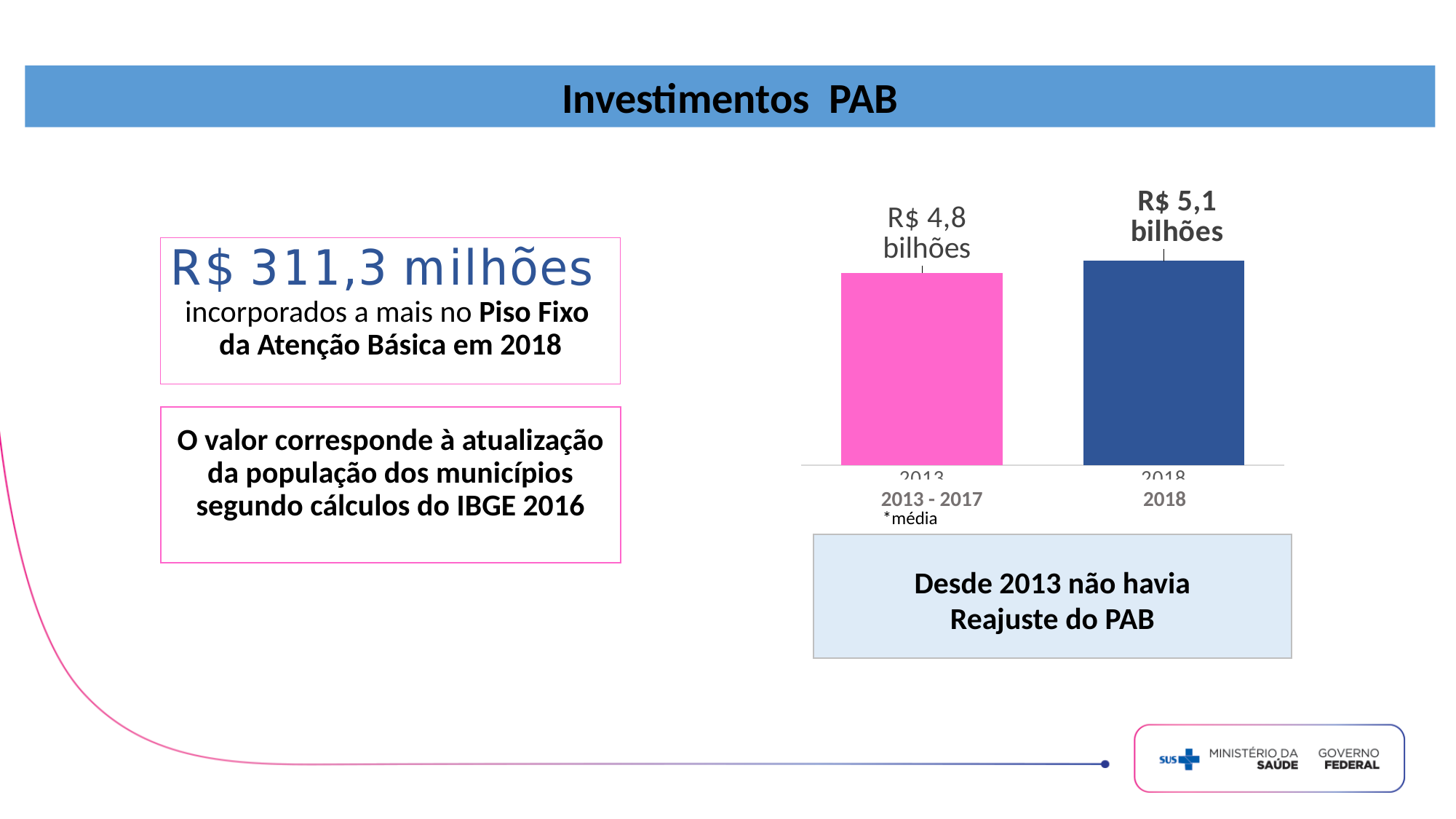

Investimentos  PAB

### Chart

| Category |  |
|---|---|
| 2013 | 4.8 |
| 2018 | 5.1 |
R$ 311,3 milhões
incorporados a mais no Piso Fixo
da Atenção Básica em 2018

O valor corresponde à atualização da população dos municípios segundo cálculos do IBGE 2016

                2013 - 2017                                  2018
*média

Desde 2013 não havia
Reajuste do PAB